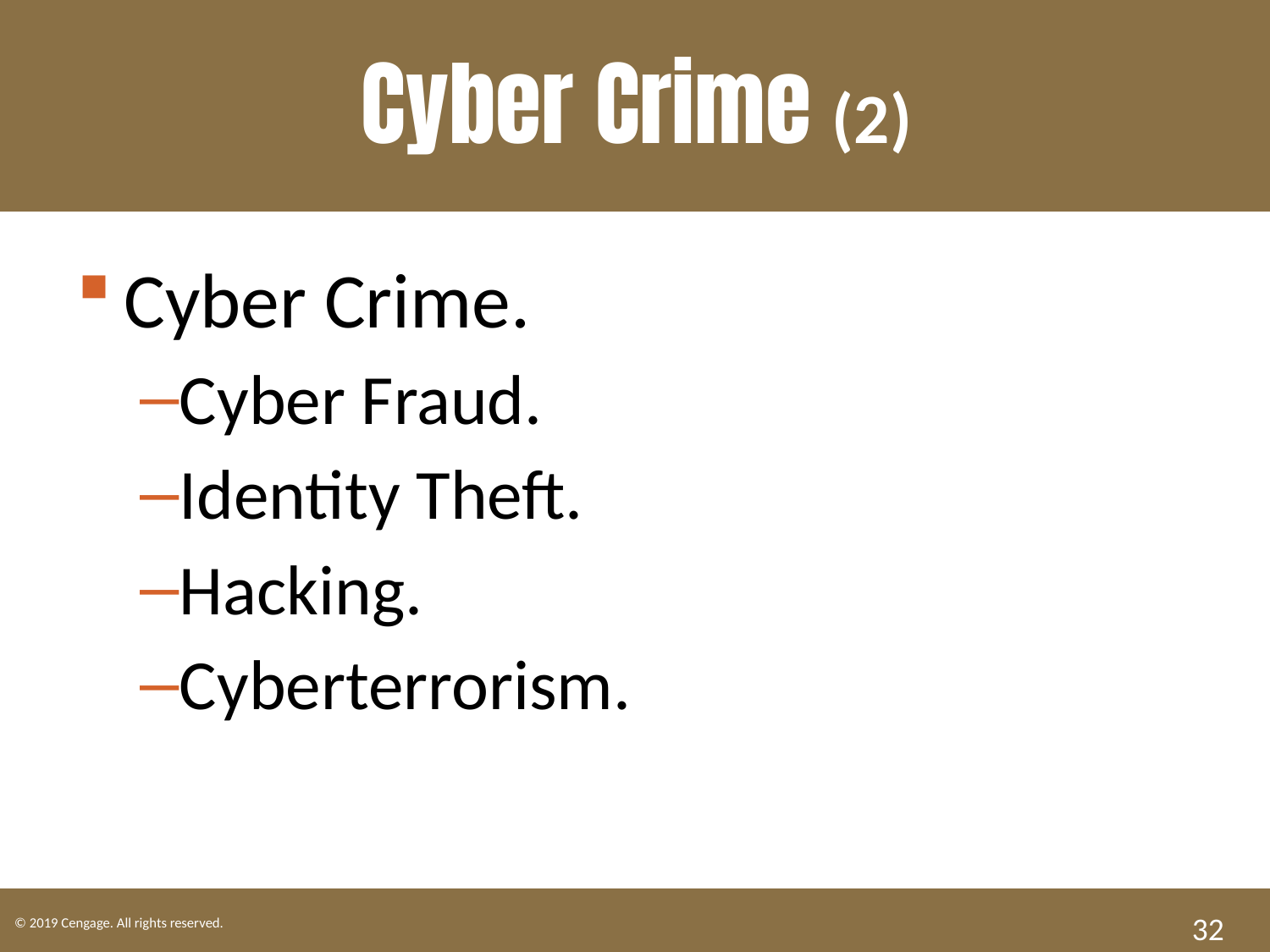

Cyber Crime (2)
Cyber Crime.
Cyber Fraud.
Identity Theft.
Hacking.
Cyberterrorism.
32